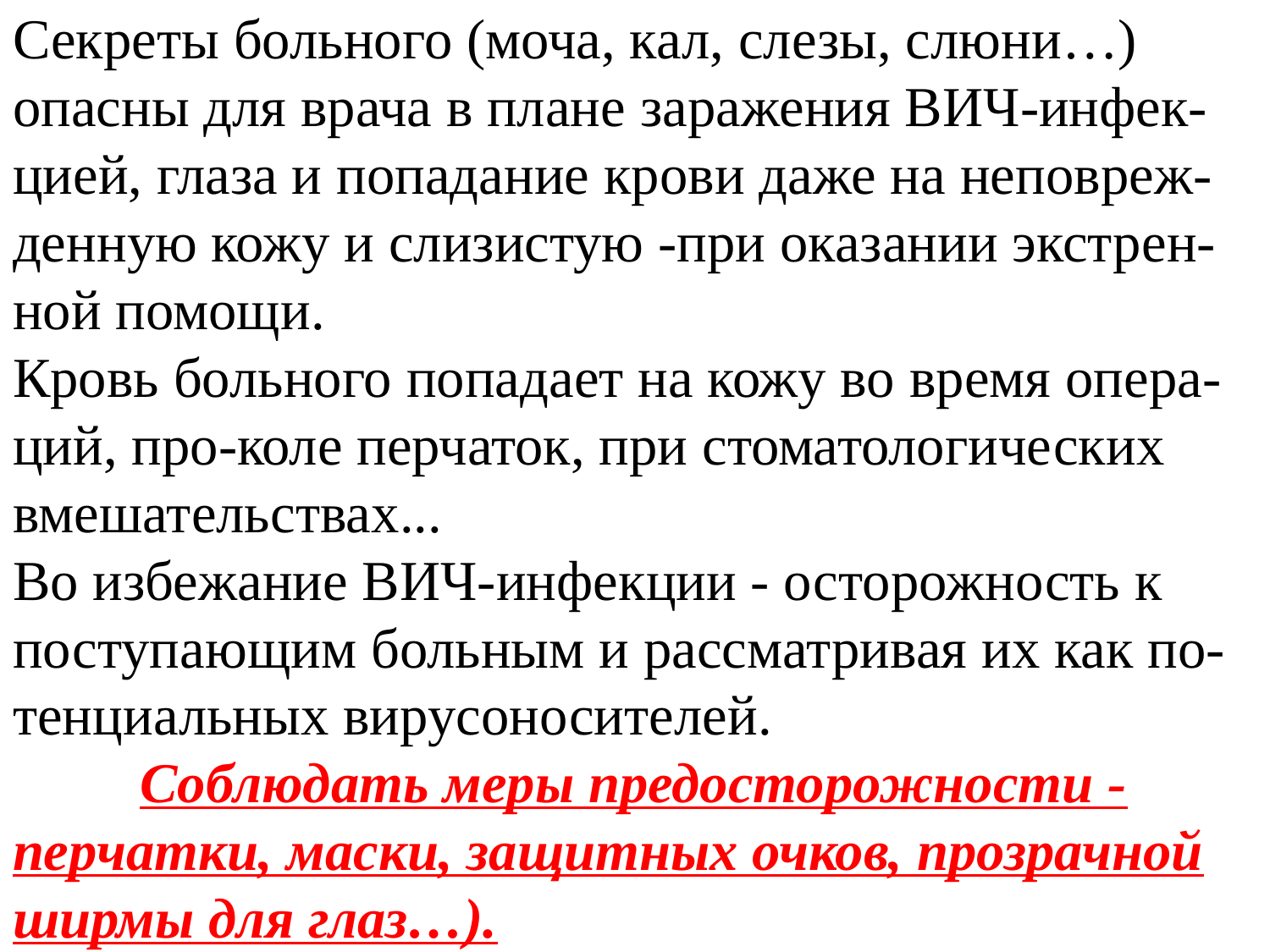

# Секреты больного (моча, кал, слезы, слюни…) опасны для врача в плане заражения ВИЧ-инфек-цией, глаза и попадание крови даже на неповреж-денную кожу и слизистую -при оказании экстрен-ной помощи. Кровь больного попадает на кожу во время опера-ций, про-коле перчаток, при стоматологических вмешательствах... Во избежание ВИЧ-инфекции - осторожность к поступающим больным и рассматривая их как по-тенциальных вирусоносителей. Соблюдать меры предосторожности - перчатки, маски, защитных очков, прозрачной ширмы для глаз…).